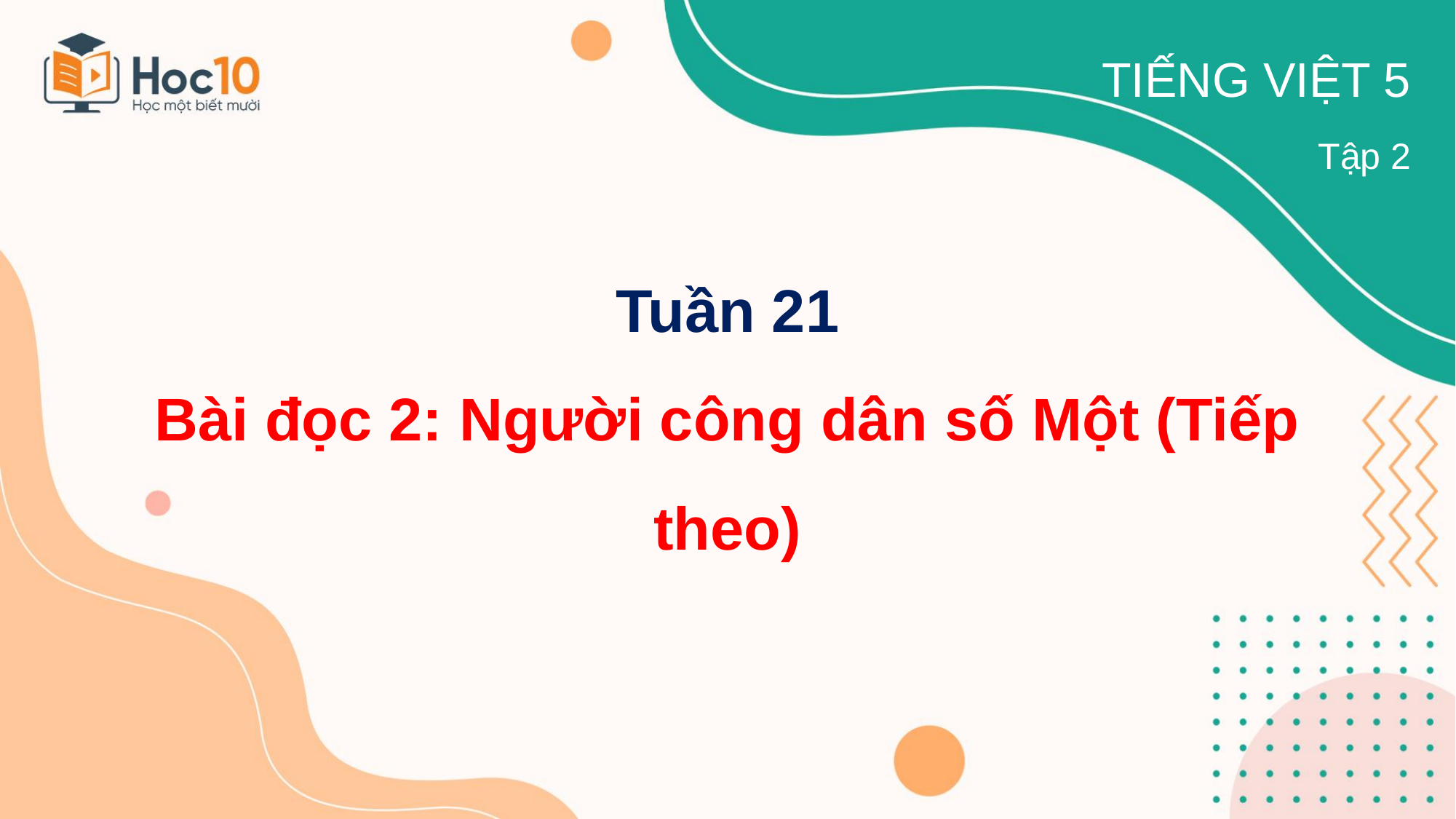

TIẾNG VIỆT 5
Tập 2
# Tuần 21 Bài đọc 2: Người công dân số Một (Tiếp theo)